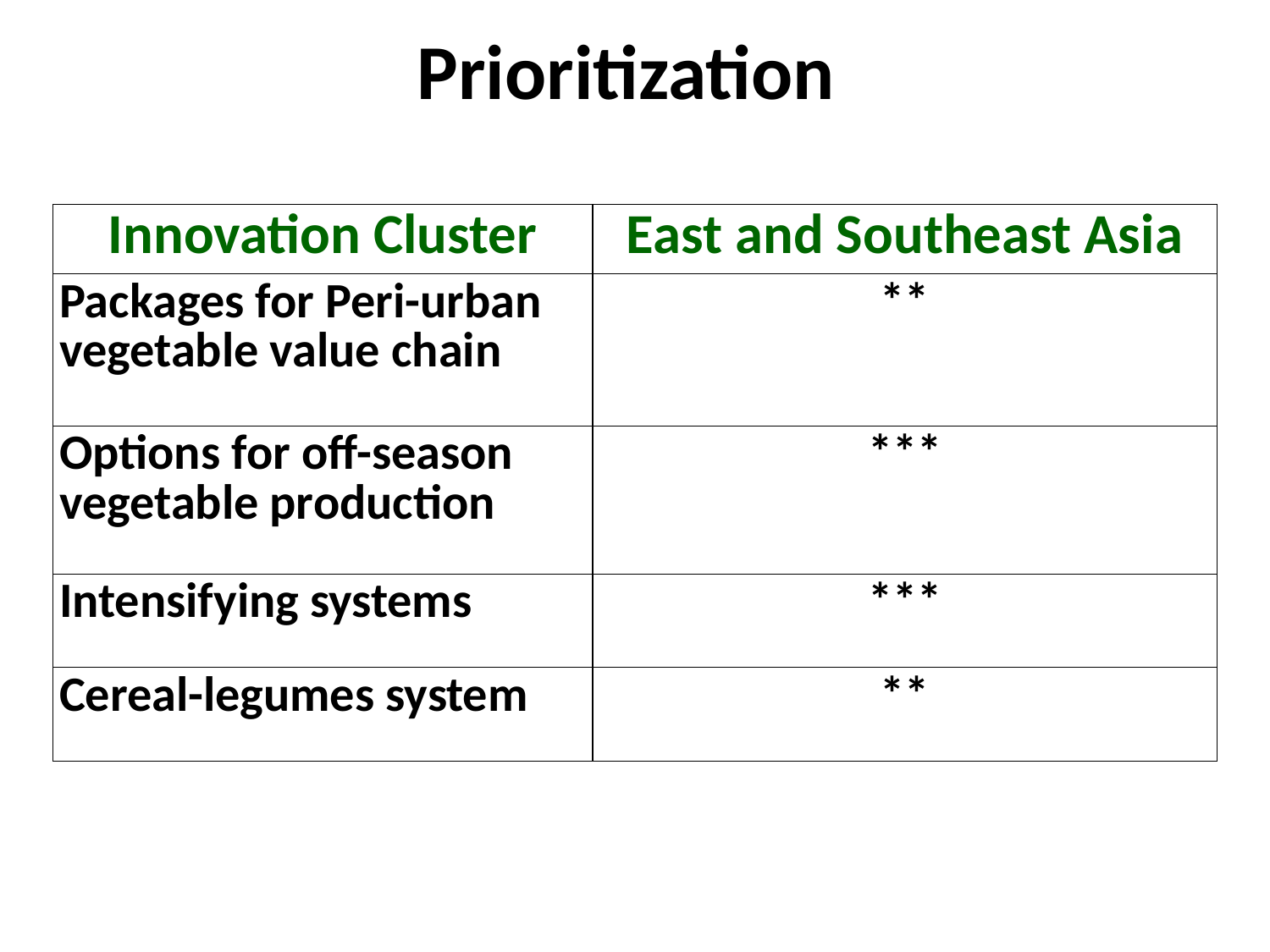

# Prioritization

| Innovation Cluster | East and Southeast Asia |
| --- | --- |
| Packages for Peri-urban vegetable value chain | \*\* |
| Options for off-season vegetable production | \*\*\* |
| Intensifying systems | \*\*\* |
| Cereal-legumes system | \*\* |